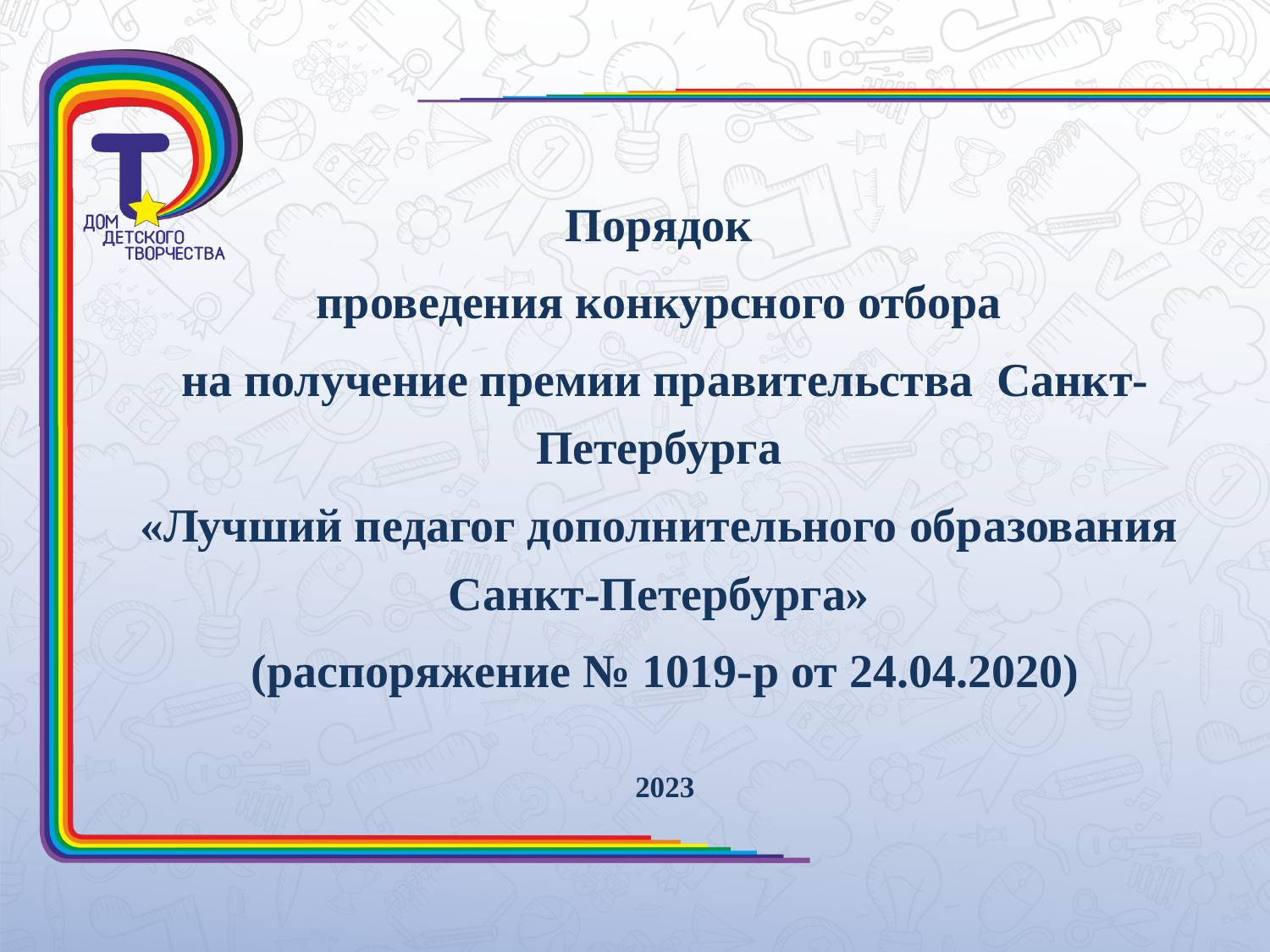

Порядок
проведения конкурсного отбора
на получение премии правительства  Санкт-Петербурга
«Лучший педагог дополнительного образования  Санкт-Петербурга»
(распоряжение № 1019-р от 24.04.2020)

2023

#